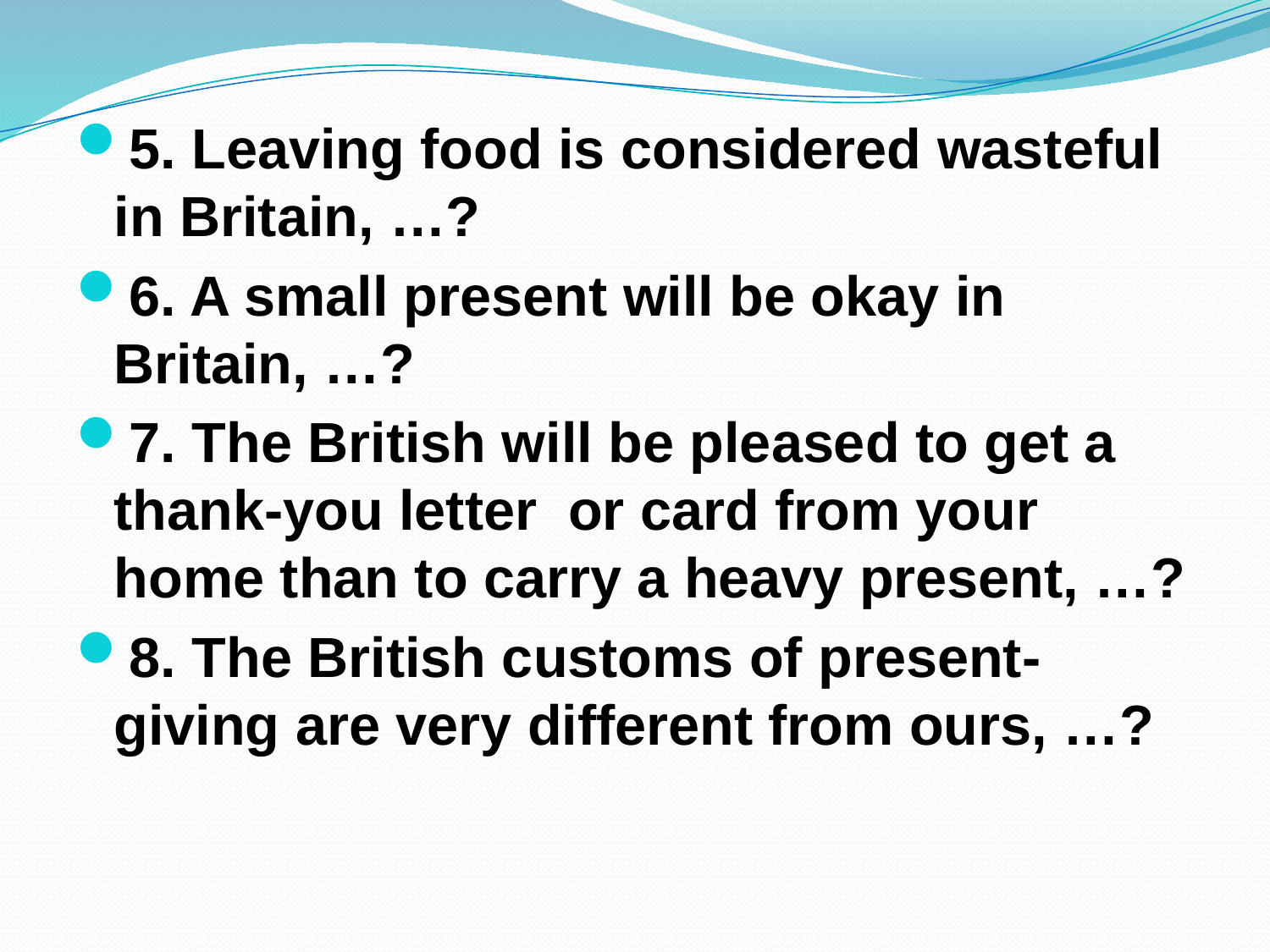

5. Leaving food is considered wasteful in Britain, …?
6. A small present will be okay in Britain, …?
7. The British will be pleased to get a thank-you letter  or card from your home than to carry a heavy present, …?
8. The British customs of present-giving are very different from ours, …?